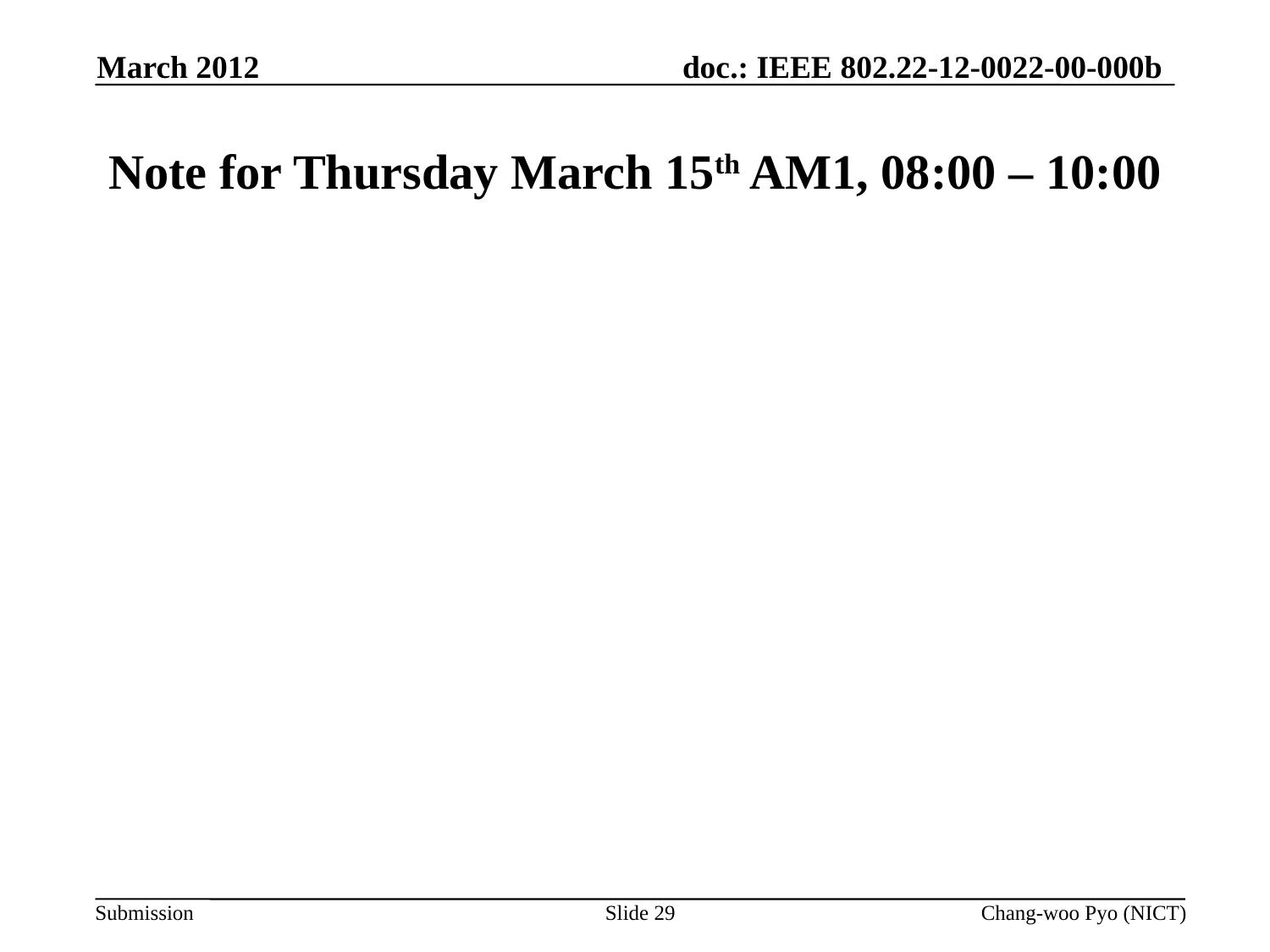

March 2012
# Note for Thursday March 15th AM1, 08:00 – 10:00

Slide 29
Chang-woo Pyo (NICT)